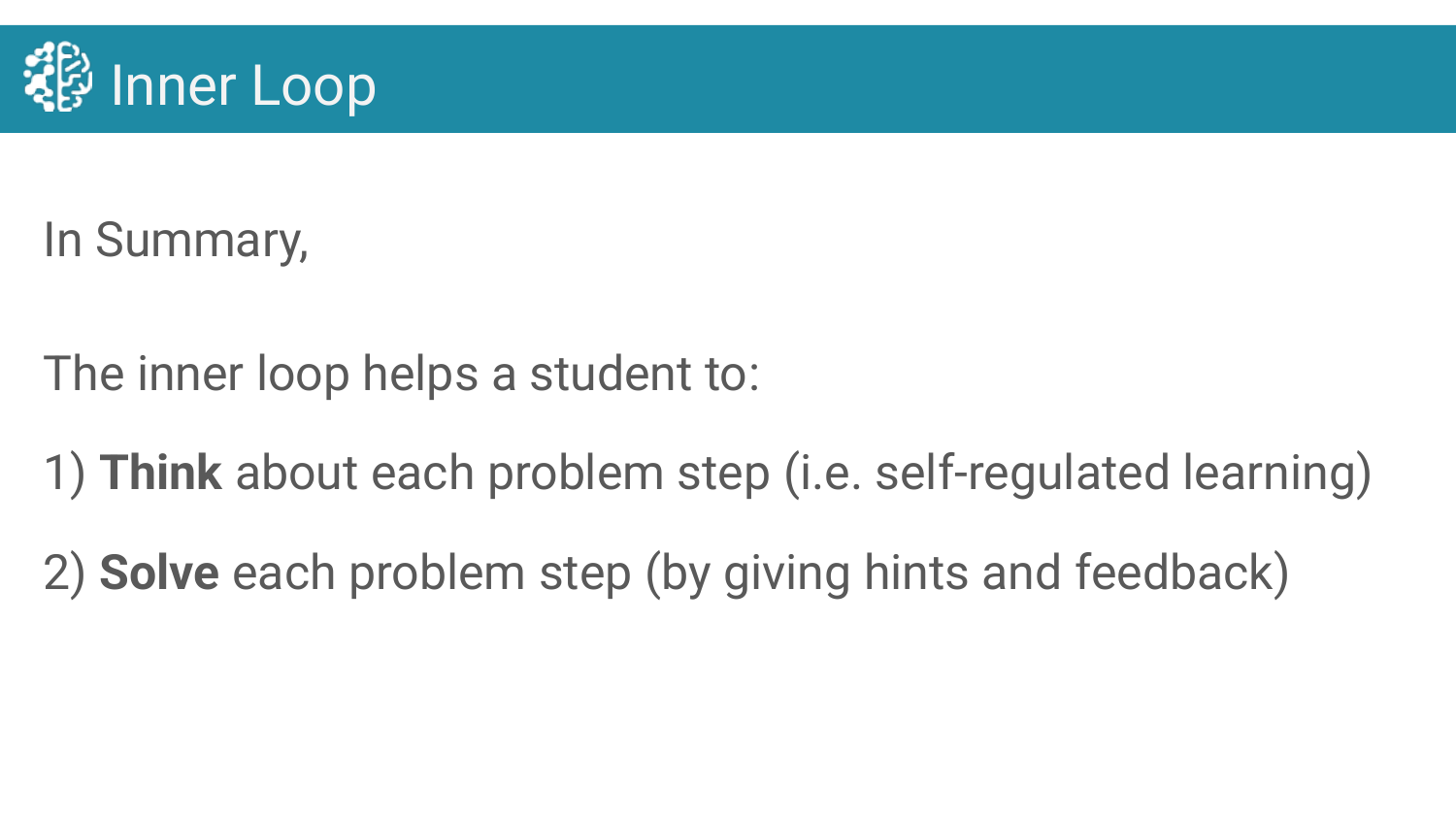

# Inner Loop
In Summary,
The inner loop helps a student to:
1) Think about each problem step (i.e. self-regulated learning)
2) Solve each problem step (by giving hints and feedback)